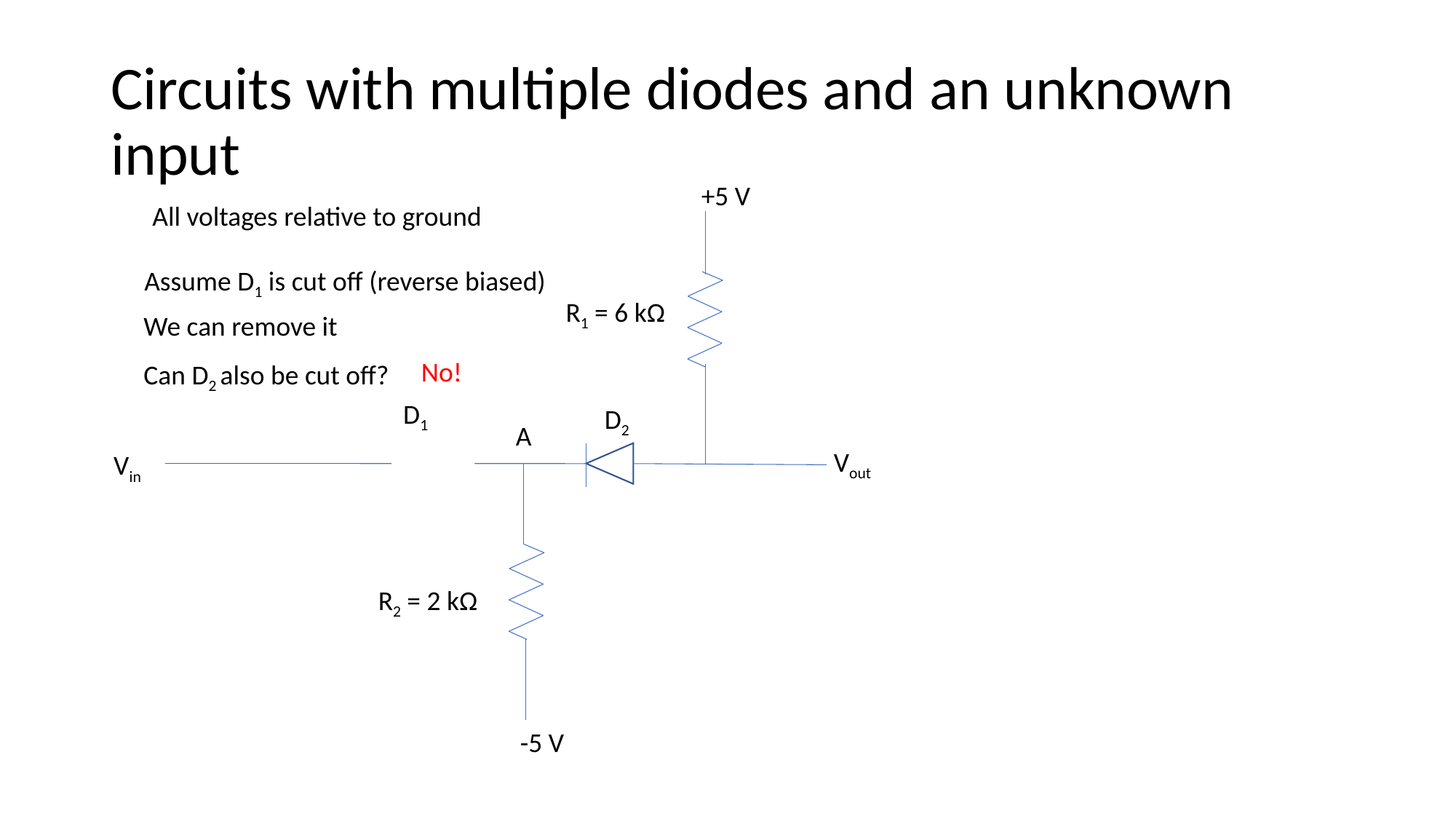

# Circuits with multiple diodes and an unknown input
+5 V
All voltages relative to ground
Assume D1 is cut off (reverse biased)
R1 = 6 kΩ
We can remove it
No!
Can D2 also be cut off?
D1
D2
A

Vout

Vin
R2 = 2 kΩ
-5 V